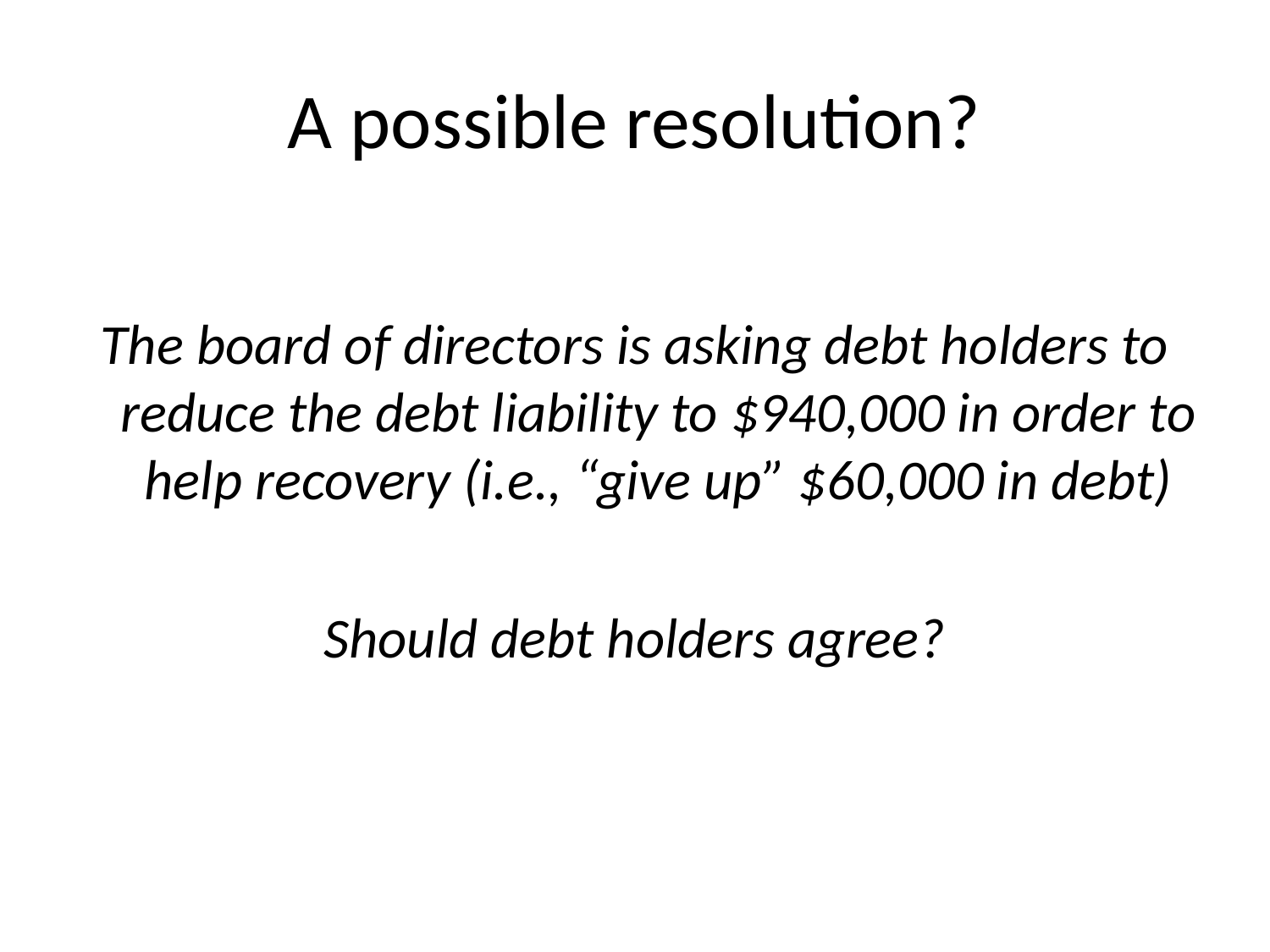

# A possible resolution?

The board of directors is asking debt holders to reduce the debt liability to $940,000 in order to help recovery (i.e., “give up” $60,000 in debt)

Should debt holders agree?